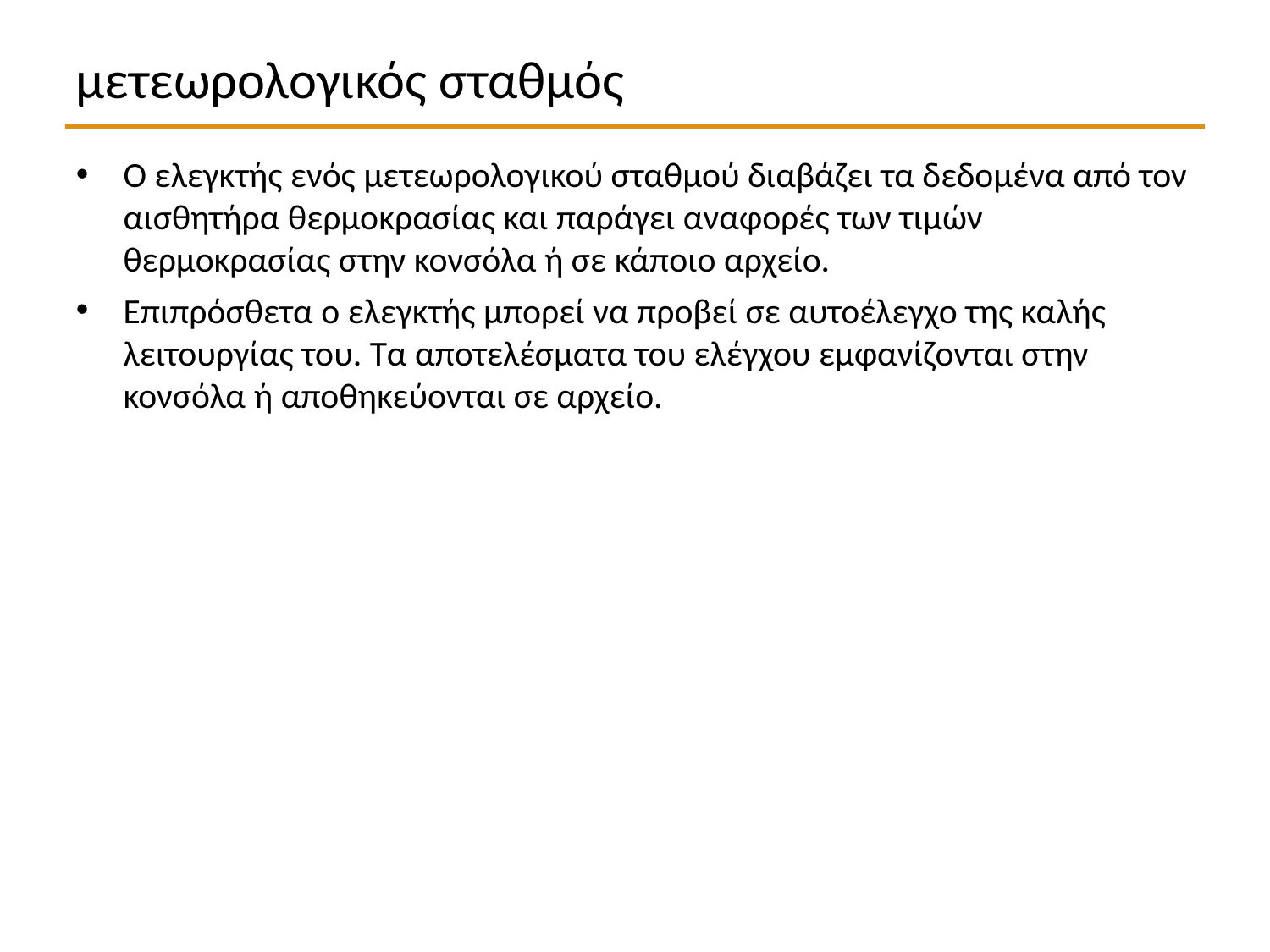

μετεωρολογικός σταθμός
Ο ελεγκτής ενός μετεωρολογικού σταθμού διαβάζει τα δεδομένα από τον αισθητήρα θερμοκρασίας και παράγει αναφορές των τιμών θερμοκρασίας στην κονσόλα ή σε κάποιο αρχείο.
Επιπρόσθετα ο ελεγκτής μπορεί να προβεί σε αυτοέλεγχο της καλής λειτουργίας του. Τα αποτελέσματα του ελέγχου εμφανίζονται στην κονσόλα ή αποθηκεύονται σε αρχείο.